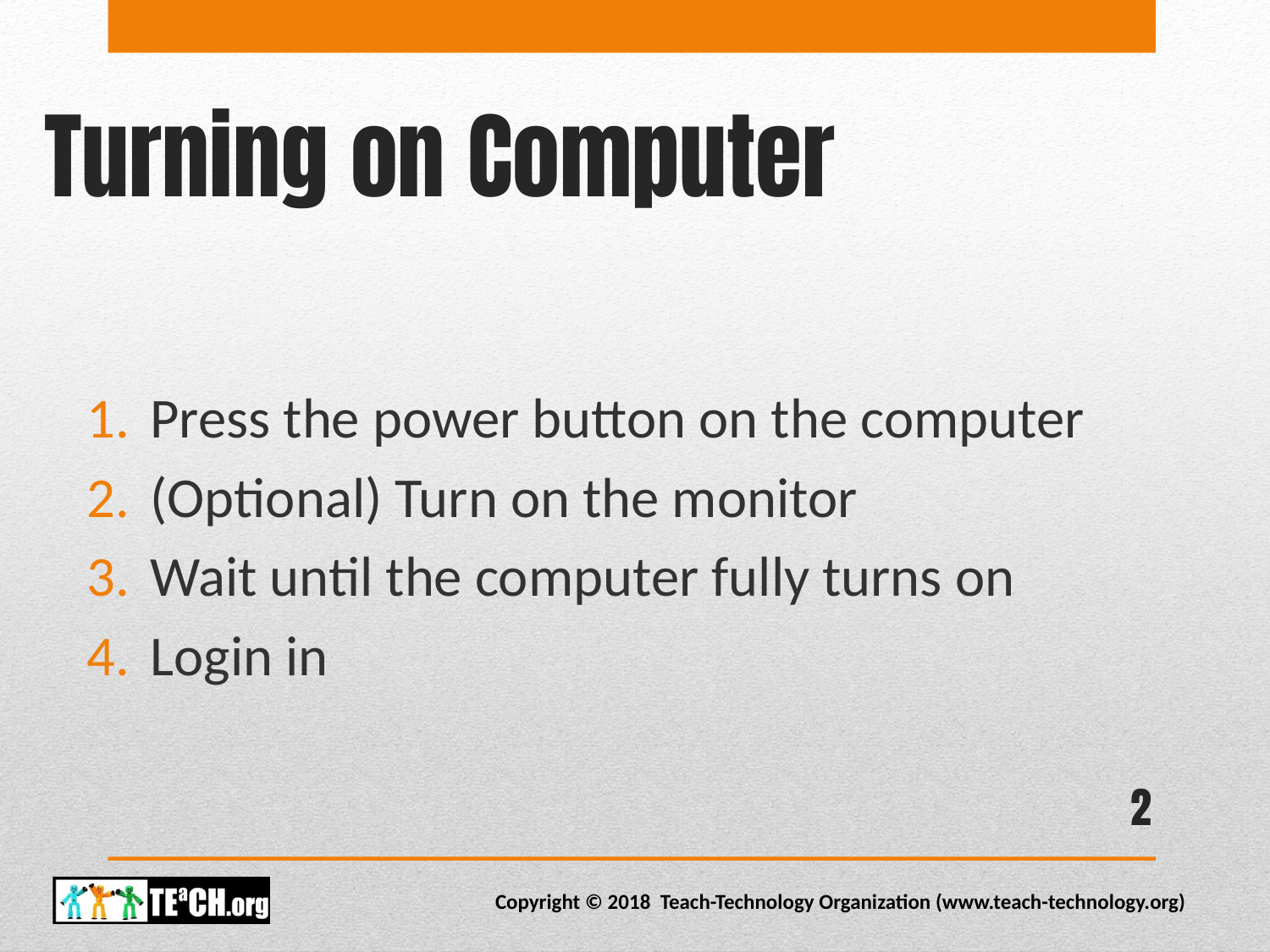

# Turning on Computer
Press the power button on the computer
(Optional) Turn on the monitor
Wait until the computer fully turns on
Login in
2